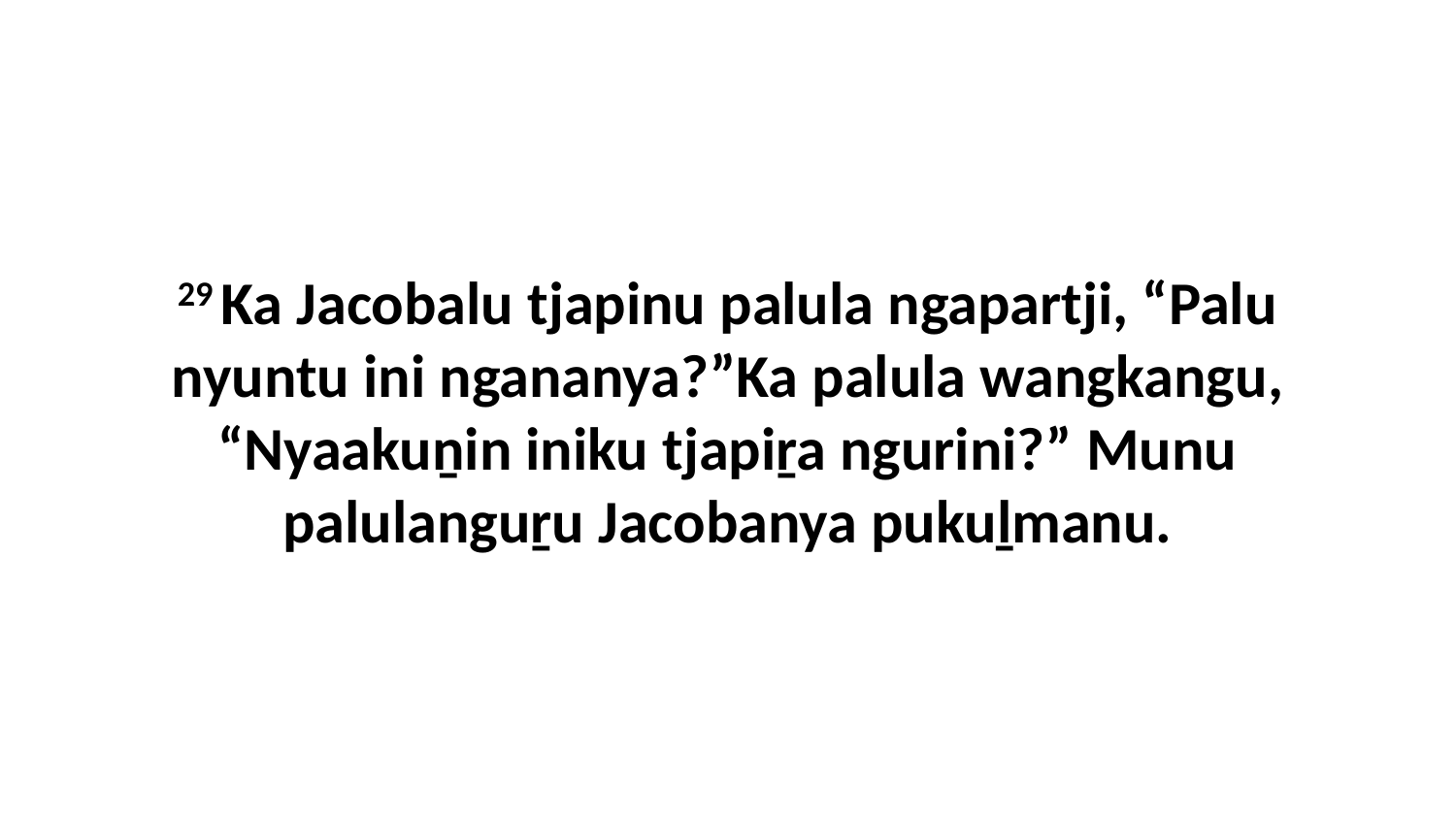

29 Ka Jacobalu tjapinu palula ngapartji, “Palu nyuntu ini ngananya?”Ka palula wangkangu, “Nyaakuṉin iniku tjapiṟa ngurini?” Munu palulanguṟu Jacobanya pukuḻmanu.